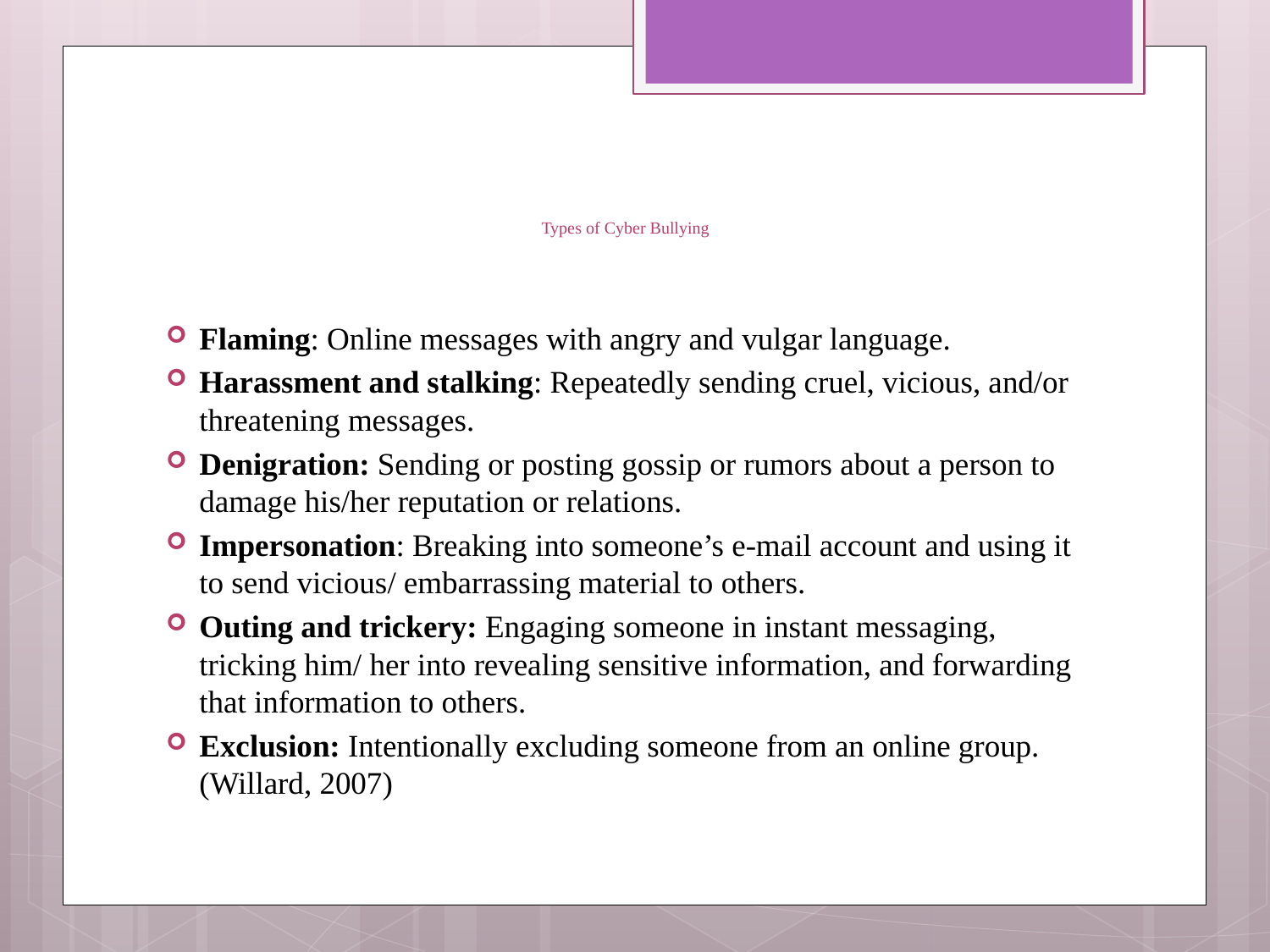

# Types of Cyber Bullying

Flaming: Online messages with angry and vulgar language.
Harassment and stalking: Repeatedly sending cruel, vicious, and/or threatening messages.
Denigration: Sending or posting gossip or rumors about a person to damage his/her reputation or relations.
Impersonation: Breaking into someone’s e-mail account and using it to send vicious/ embarrassing material to others.
Outing and trickery: Engaging someone in instant messaging, tricking him/ her into revealing sensitive information, and forwarding that information to others.
Exclusion: Intentionally excluding someone from an online group. (Willard, 2007)